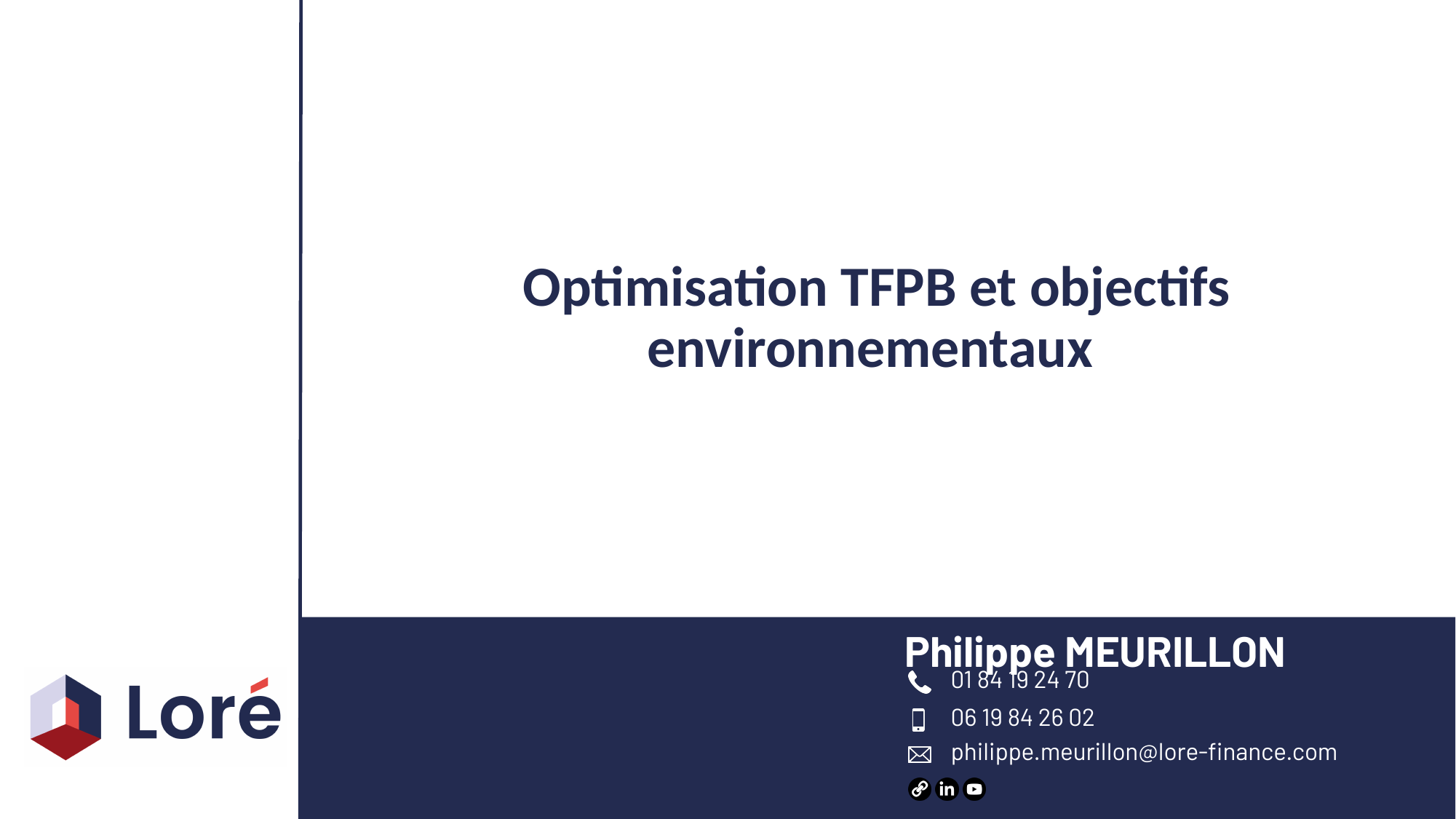

# Optimisation TFPB et objectifs environnementaux
Philippe MEURILLON
01 84 19 24 70
06 19 84 26 02
philippe.meurillon@lore-finance.com